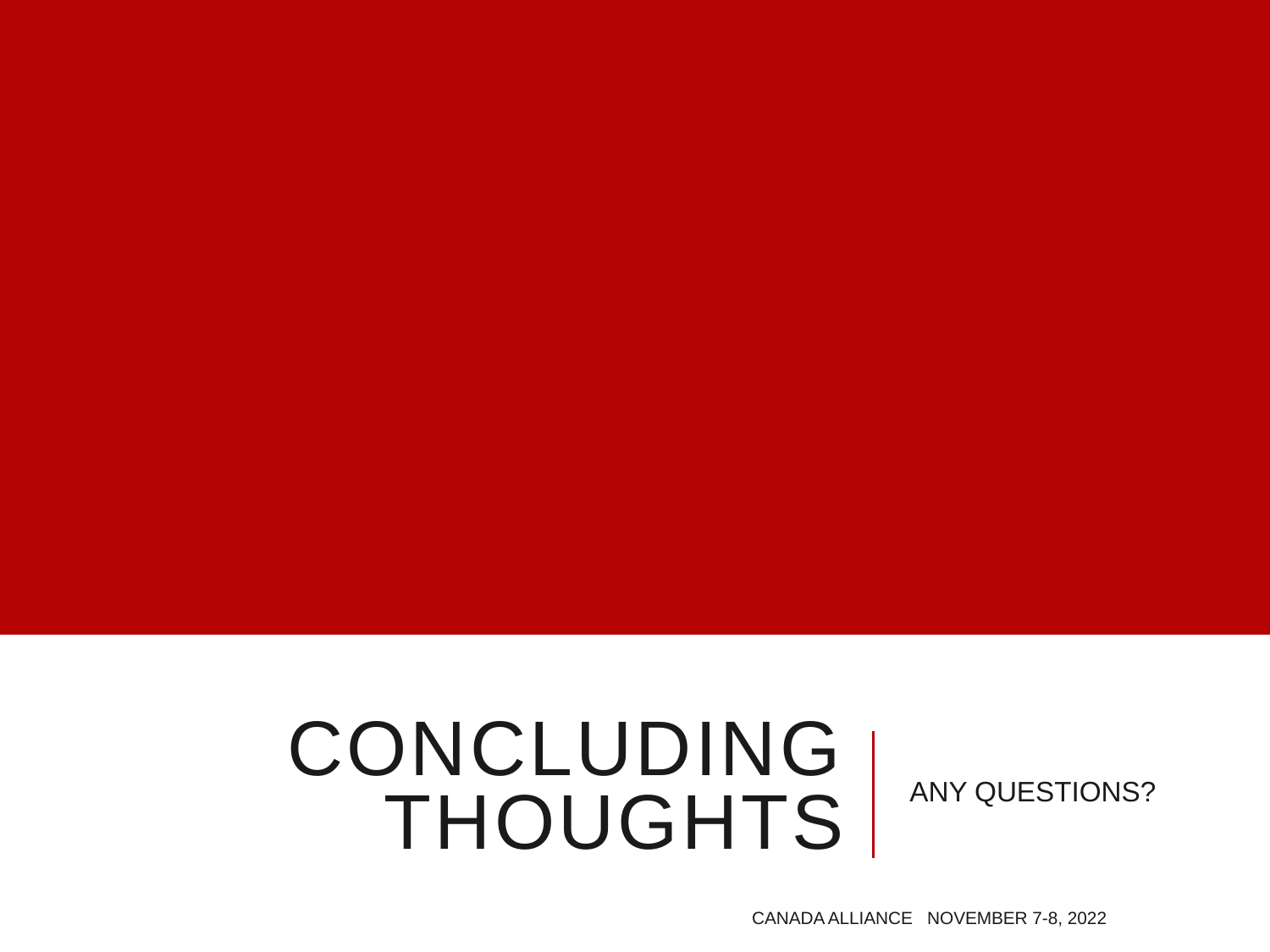

# Concluding thoughts
ANY QUESTIONS?
Canada Alliance   November 7-8, 2022